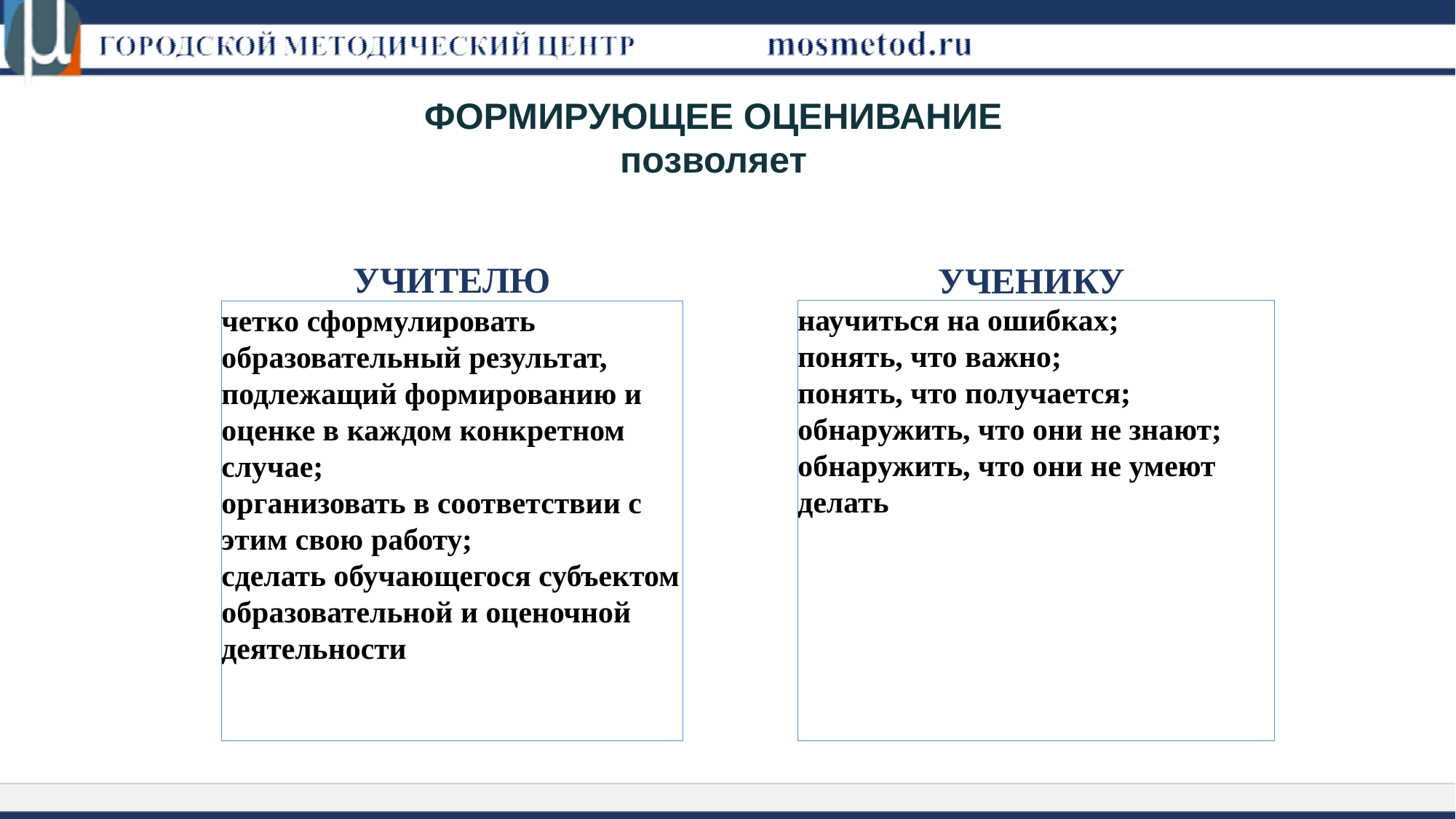

# ФОРМИРУЮЩЕЕ ОЦЕНИВАНИЕ позволяет
УЧИТЕЛЮ
УЧЕНИКУ
научиться на ошибках;
понять, что важно;
понять, что получается;
обнаружить, что они не знают;
обнаружить, что они не умеют делать
четко сформулировать образовательный результат, подлежащий формированию и оценке в каждом конкретном случае;
организовать в соответствии с этим свою работу;
сделать обучающегося субъектом образовательной и оценочной деятельности